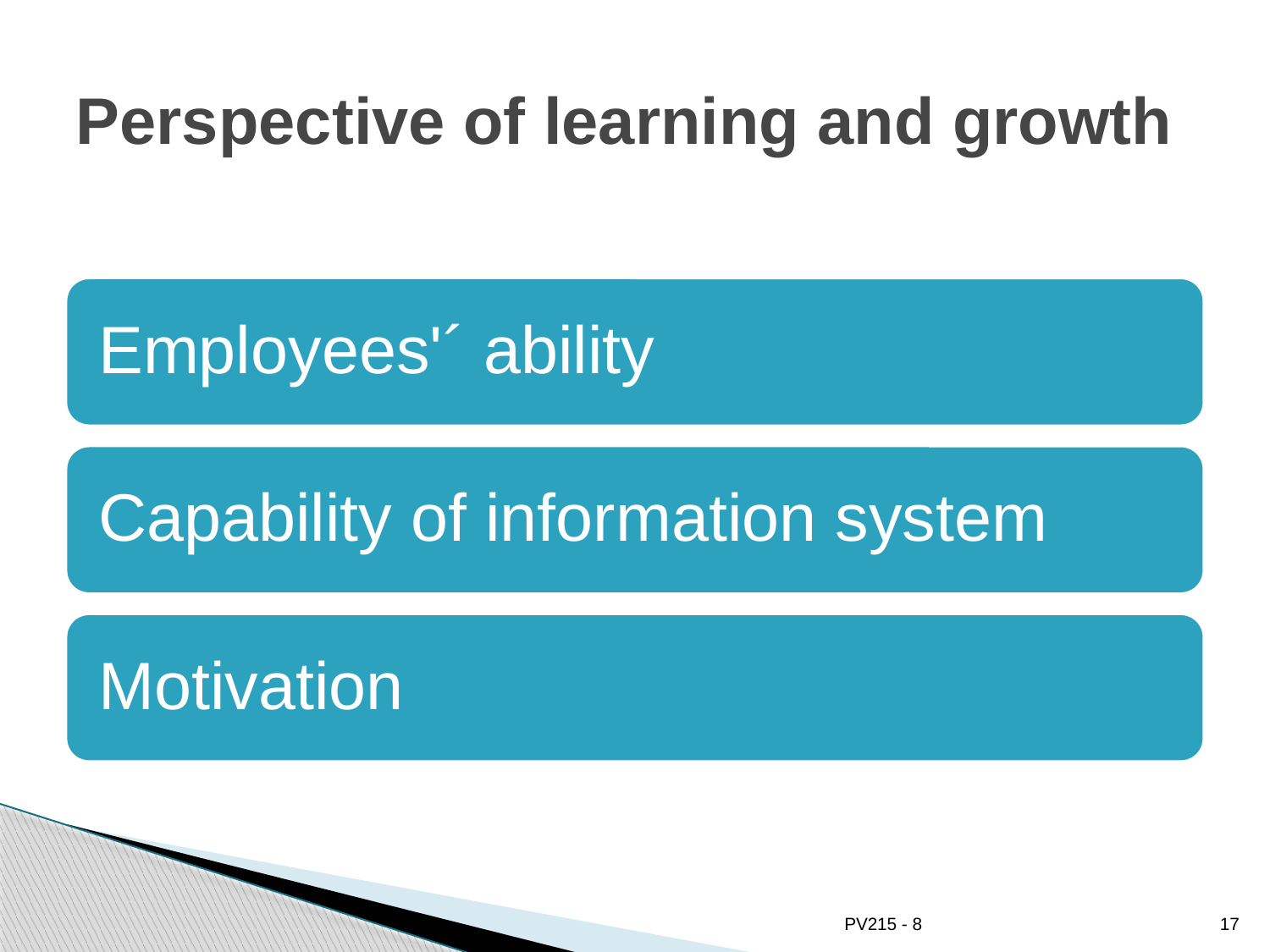

# Perspective of learning and growth
Employees'´ ability
Capability of information system
Motivation
PV215 - 8
17